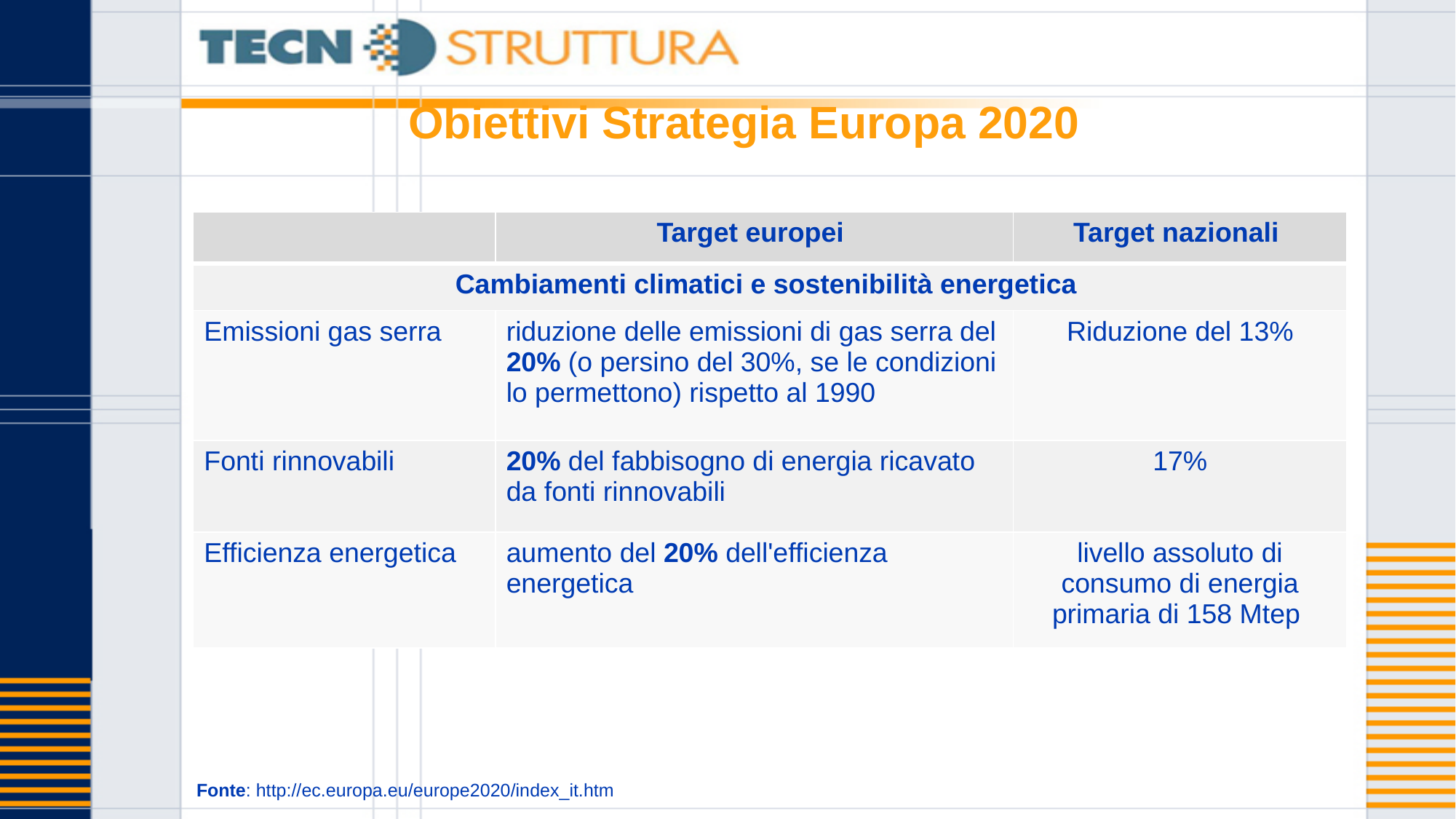

# Obiettivi Strategia Europa 2020
|  | Target europei | Target nazionali |
| --- | --- | --- |
| Cambiamenti climatici e sostenibilità energetica |  |  |
| Emissioni gas serra | riduzione delle emissioni di gas serra del 20% (o persino del 30%, se le condizioni lo permettono) rispetto al 1990 | Riduzione del 13% |
| Fonti rinnovabili | 20% del fabbisogno di energia ricavato da fonti rinnovabili | 17% |
| Efficienza energetica | aumento del 20% dell'efficienza energetica | livello assoluto di consumo di energia primaria di 158 Mtep |
Fonte: http://ec.europa.eu/europe2020/index_it.htm